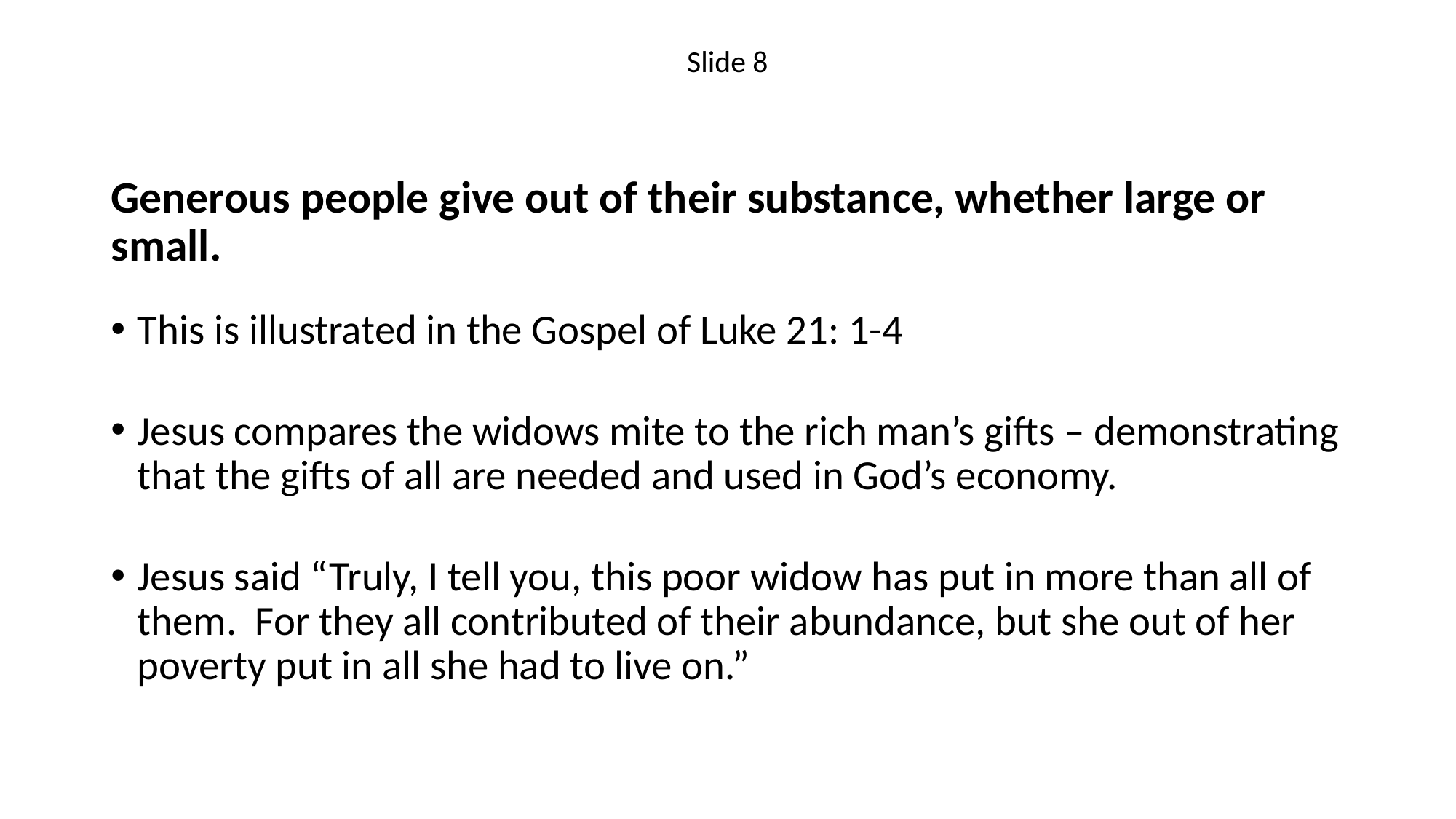

# Slide 8
Generous people give out of their substance, whether large or small.

This is illustrated in the Gospel of Luke 21: 1-4

Jesus compares the widows mite to the rich man’s gifts – demonstrating that the gifts of all are needed and used in God’s economy.

Jesus said “Truly, I tell you, this poor widow has put in more than all of them.  For they all contributed of their abundance, but she out of her poverty put in all she had to live on.”